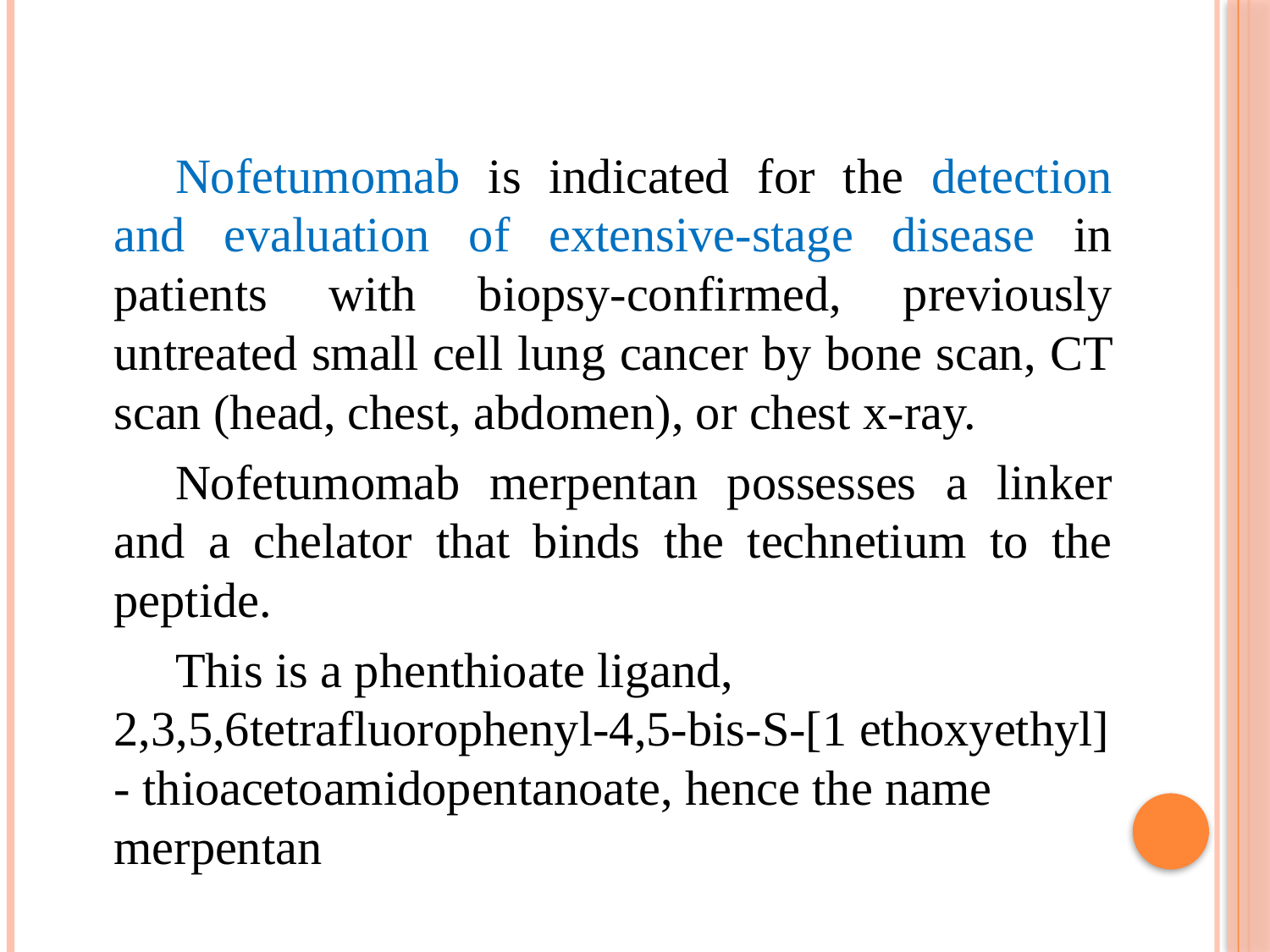

Nofetumomab is indicated for the detection and evaluation of extensive-stage disease in patients with biopsy-confirmed, previously untreated small cell lung cancer by bone scan, CT scan (head, chest, abdomen), or chest x-ray.
Nofetumomab merpentan possesses a linker and a chelator that binds the technetium to the peptide.
This is a phenthioate ligand, 2,3,5,6tetrafluorophenyl-4,5-bis-S-[1 ethoxyethyl] - thioacetoamidopentanoate, hence the name merpentan